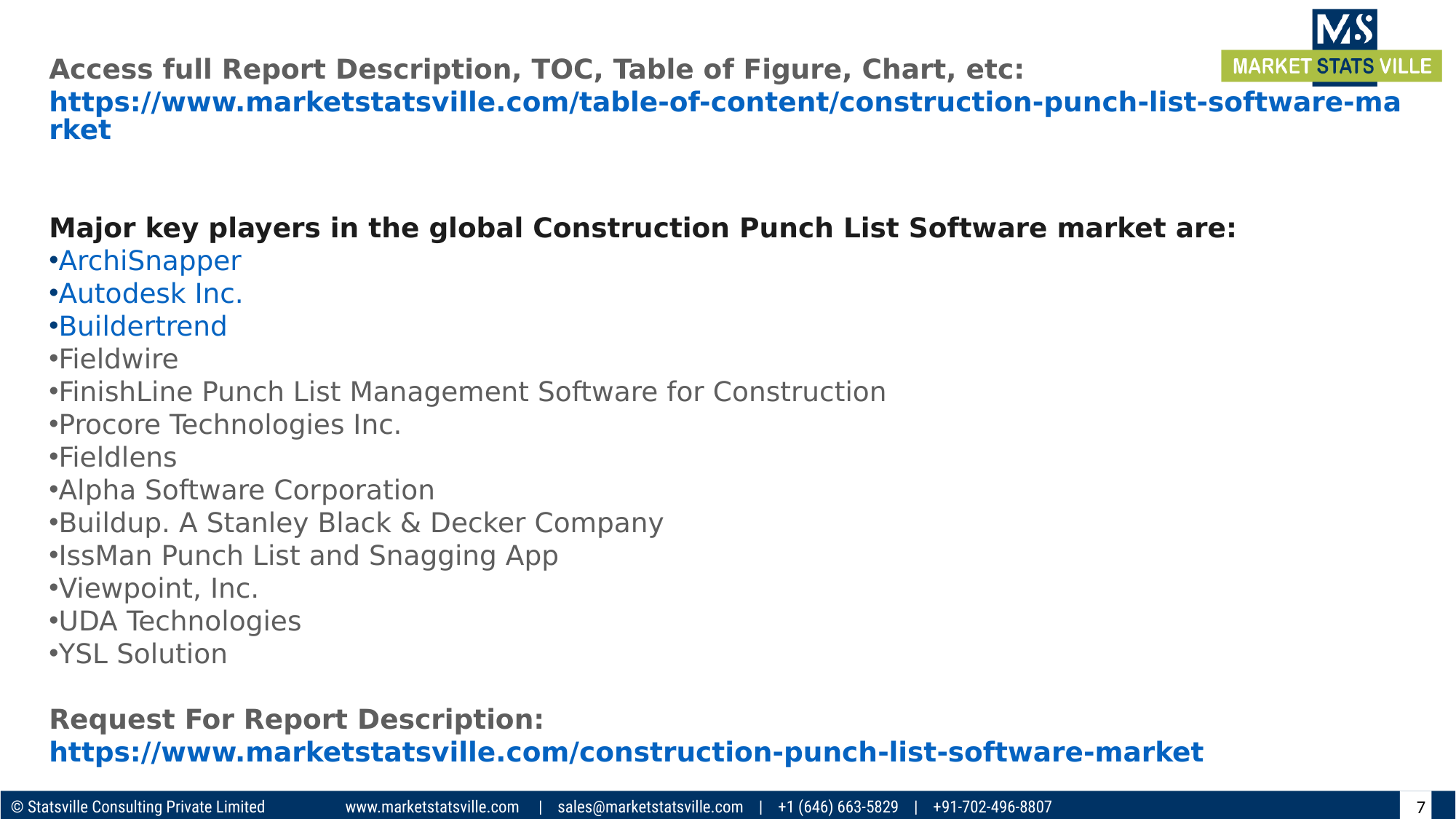

Access full Report Description, TOC, Table of Figure, Chart, etc: https://www.marketstatsville.com/table-of-content/construction-punch-list-software-market
Major key players in the global Construction Punch List Software market are:
ArchiSnapper
Autodesk Inc.
Buildertrend
Fieldwire
FinishLine Punch List Management Software for Construction
Procore Technologies Inc.
Fieldlens
Alpha Software Corporation
Buildup. A Stanley Black & Decker Company
IssMan Punch List and Snagging App
Viewpoint, Inc.
UDA Technologies
YSL Solution

Request For Report Description: https://www.marketstatsville.com/construction-punch-list-software-market

7